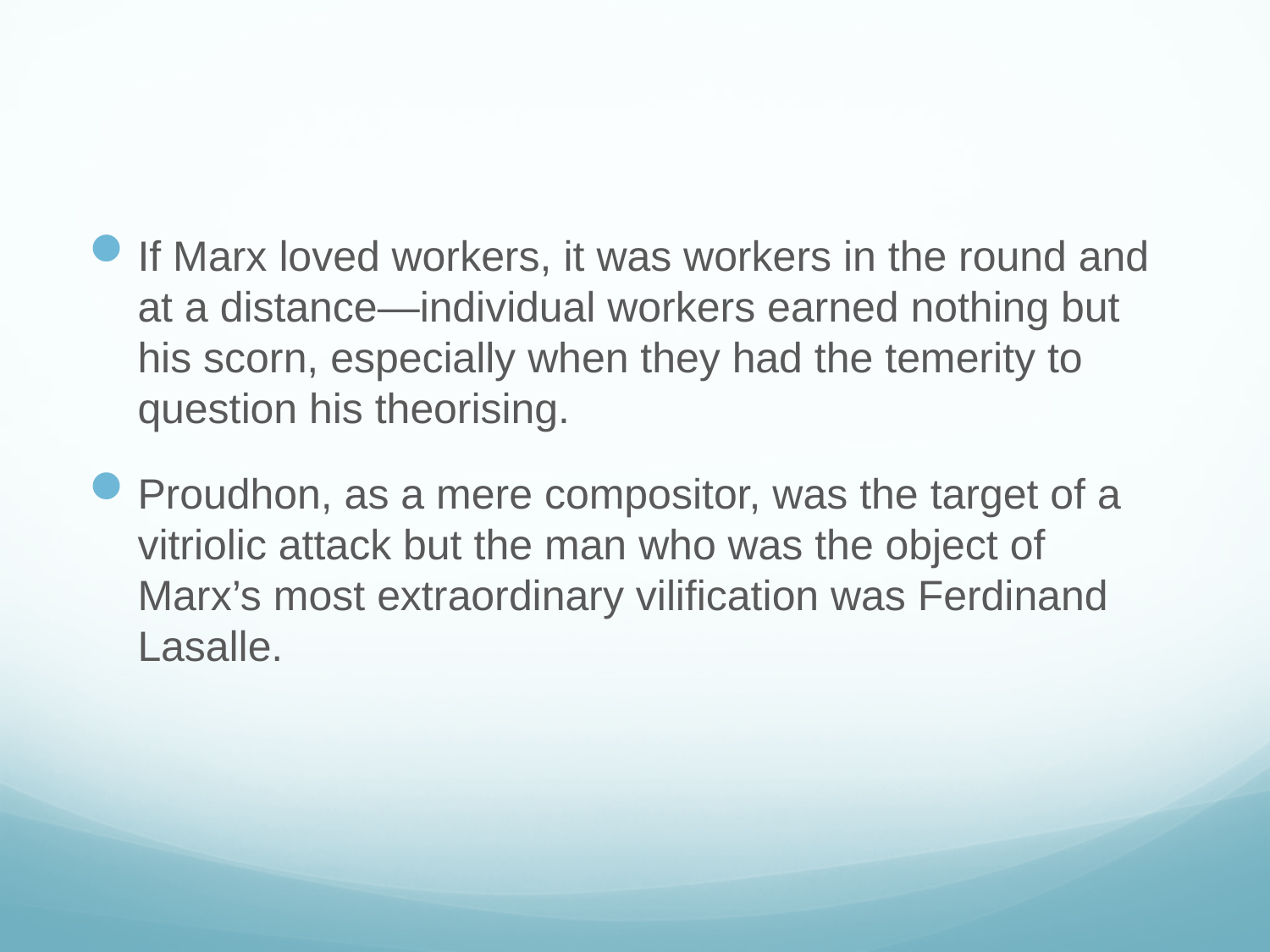

#
If Marx loved workers, it was workers in the round and at a distance—individual workers earned nothing but his scorn, especially when they had the temerity to question his theorising.
Proudhon, as a mere compositor, was the target of a vitriolic attack but the man who was the object of Marx’s most extraordinary vilification was Ferdinand Lasalle.